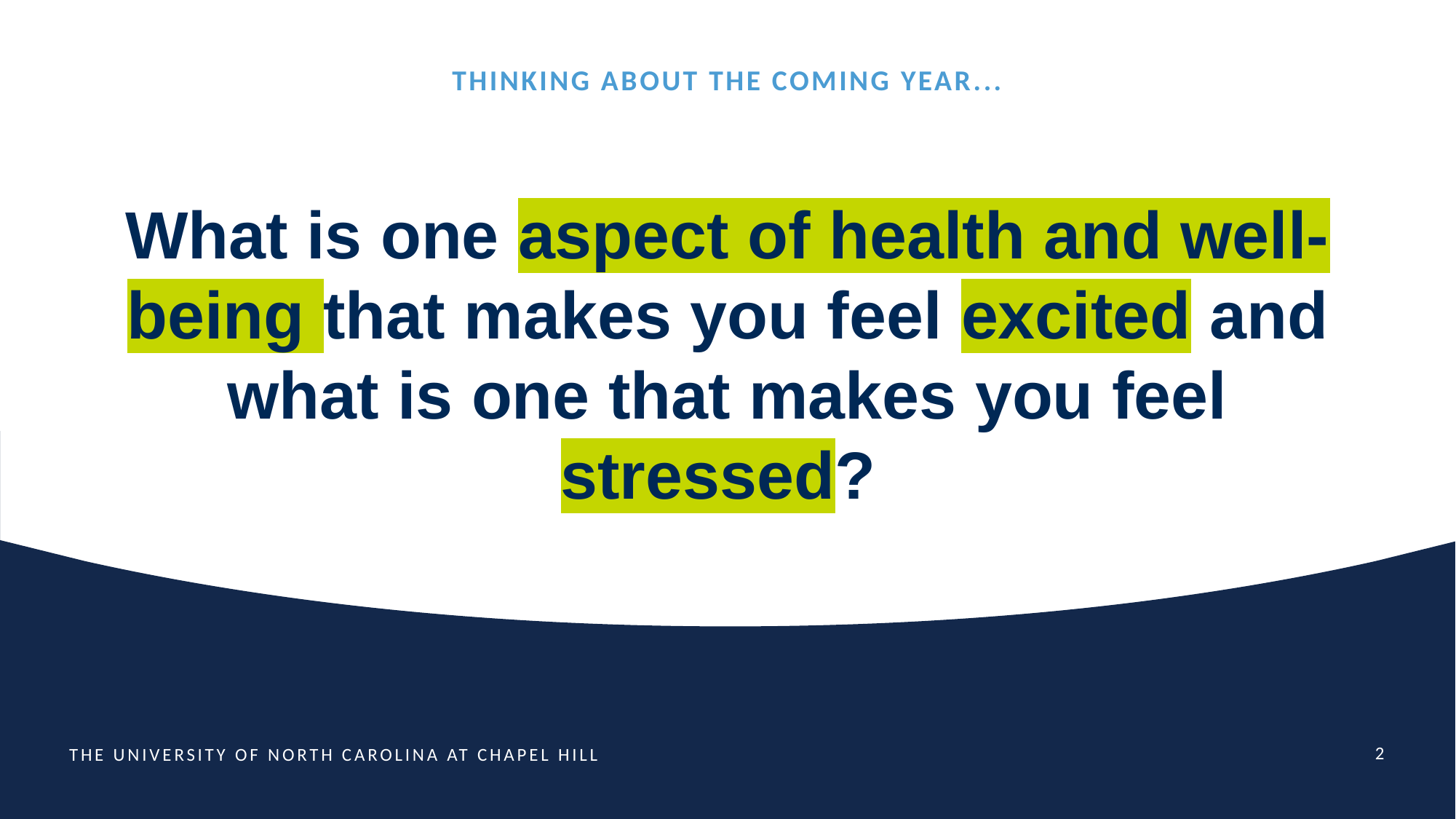

Thinking about the coming year...
# What is one aspect of health and well-being that makes you feel excited and what is one that makes you feel stressed?
2